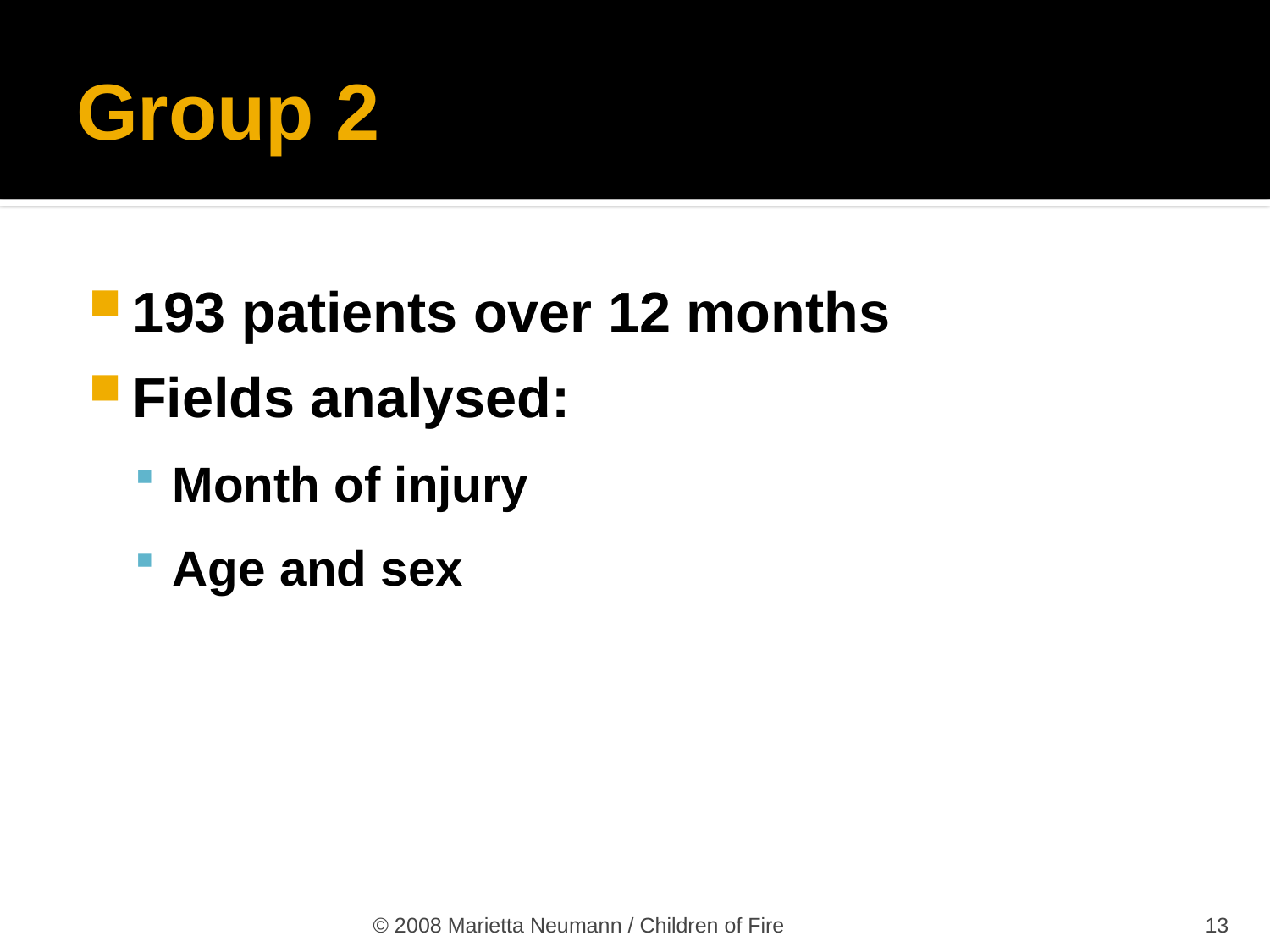

# Group 2
193 patients over 12 months
Fields analysed:
Month of injury
Age and sex

© 2008 Marietta Neumann / Children of Fire
13